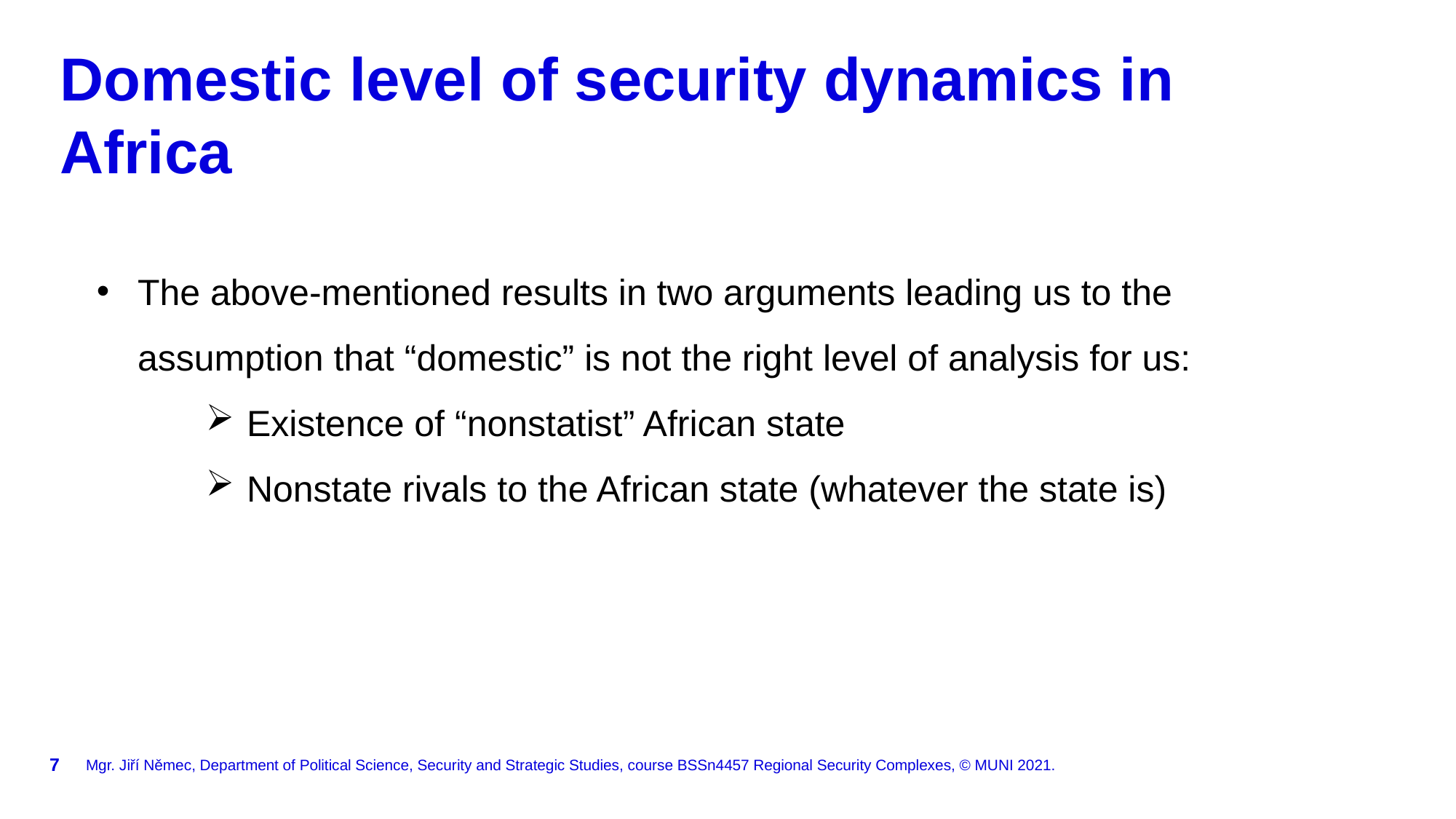

Domestic level of security dynamics in Africa

The above-mentioned results in two arguments leading us to the assumption that “domestic” is not the right level of analysis for us:
Existence of “nonstatist” African state
Nonstate rivals to the African state (whatever the state is)

Mgr. Jiří Němec, Department of Political Science, Security and Strategic Studies, course BSSn4457 Regional Security Complexes, © MUNI 2021.
7